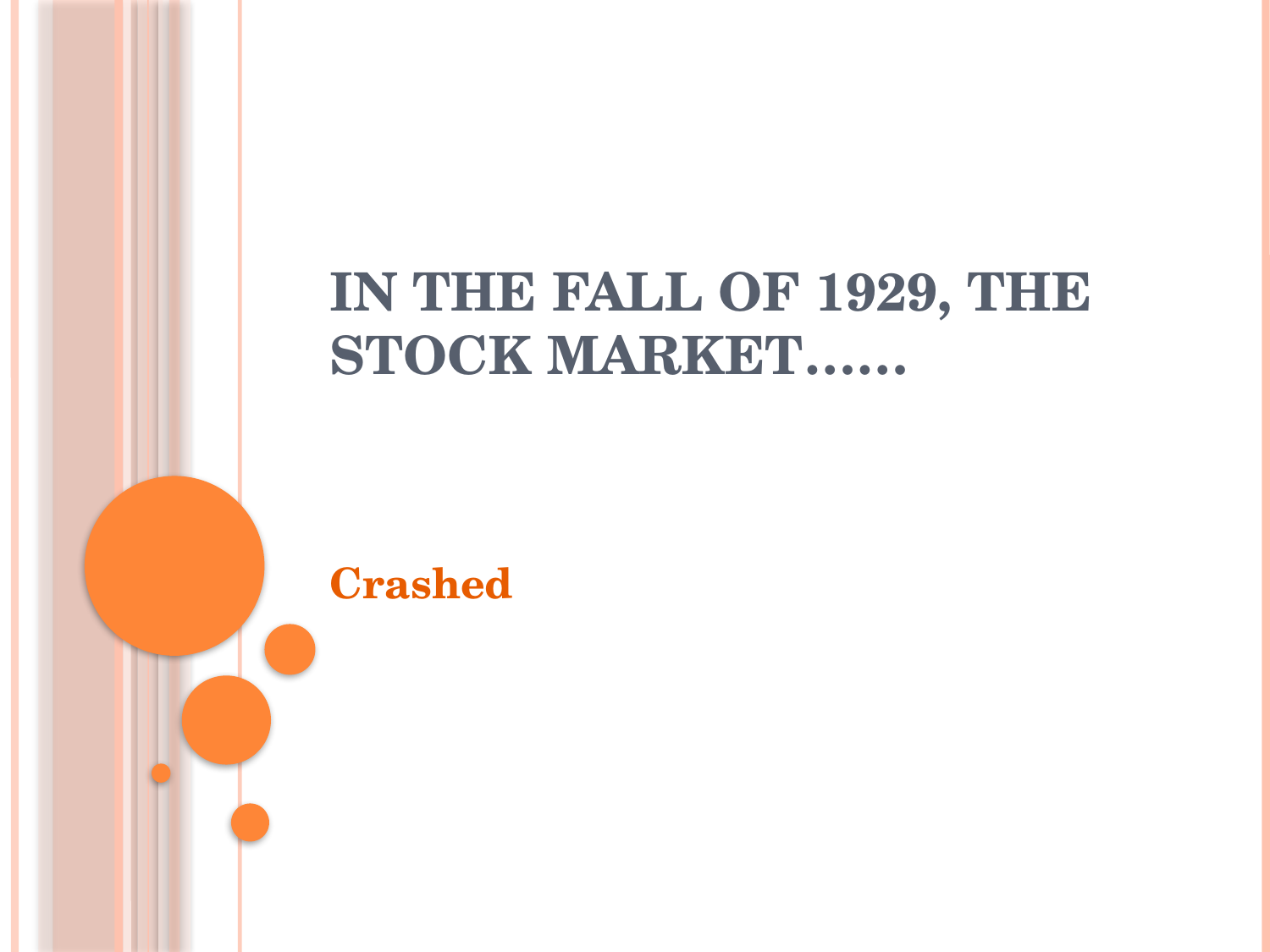

# In the fall of 1929, the stock market……
Crashed